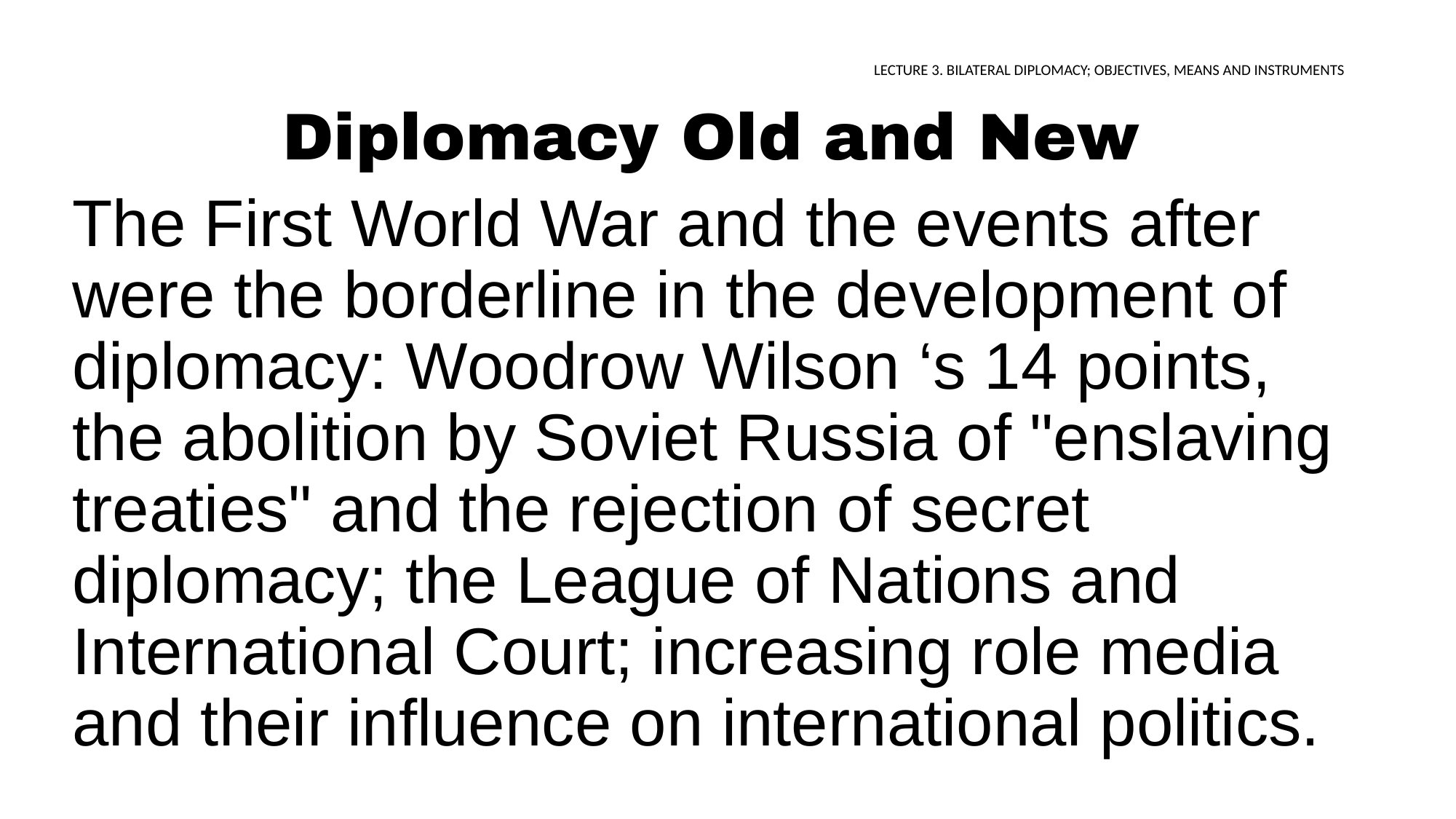

# LECTURE 3. BILATERAL DIPLOMACY; OBJECTIVES, MEANS AND INSTRUMENTS
Diplomacy Old and New
The First World War and the events after were the borderline in the development of diplomacy: Woodrow Wilson ‘s 14 points, the abolition by Soviet Russia of "enslaving treaties" and the rejection of secret diplomacy; the League of Nations and International Court; increasing role media and their influence on international politics.